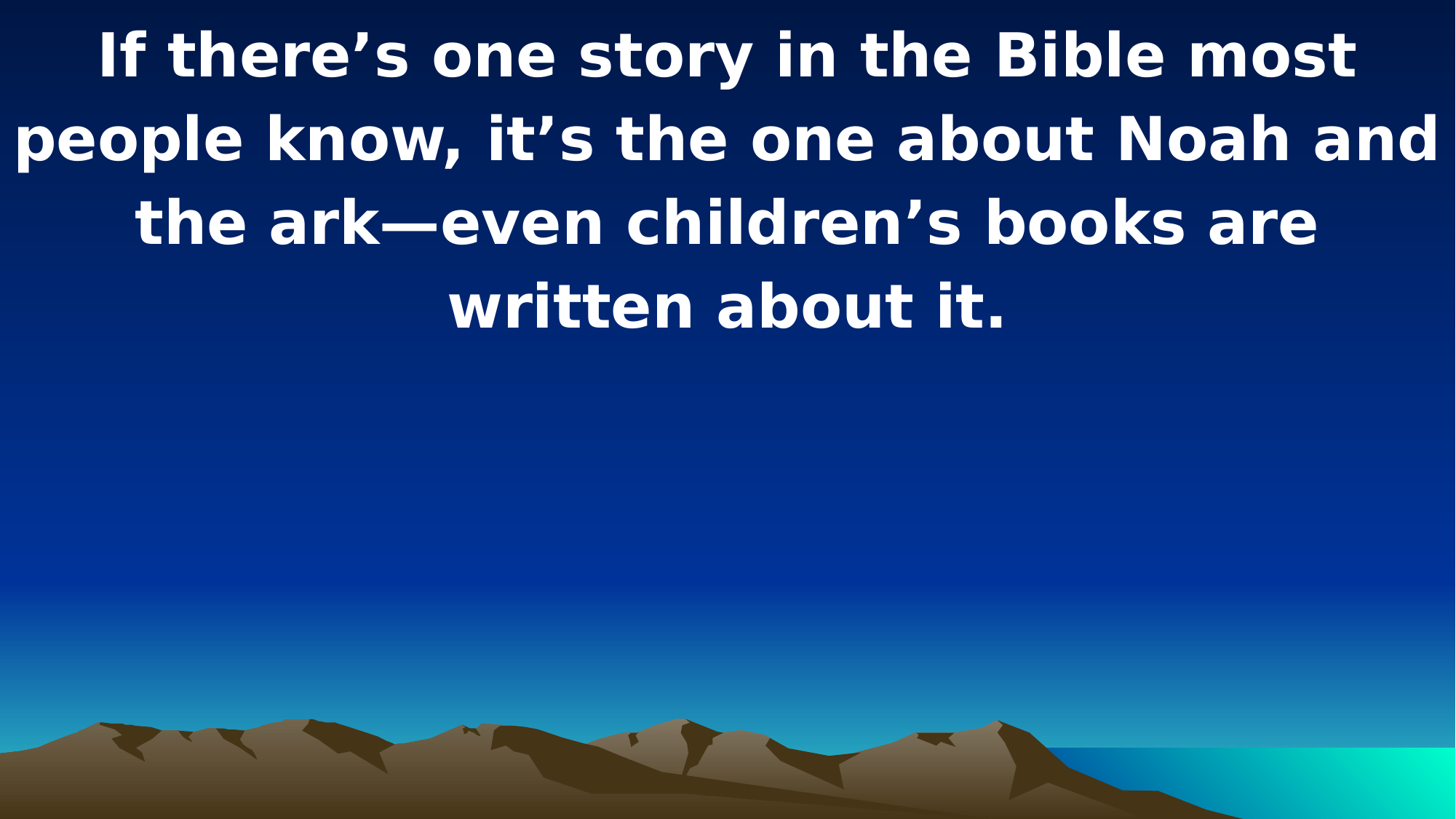

If there’s one story in the Bible most people know, it’s the one about Noah and the ark—even children’s books are written about it.